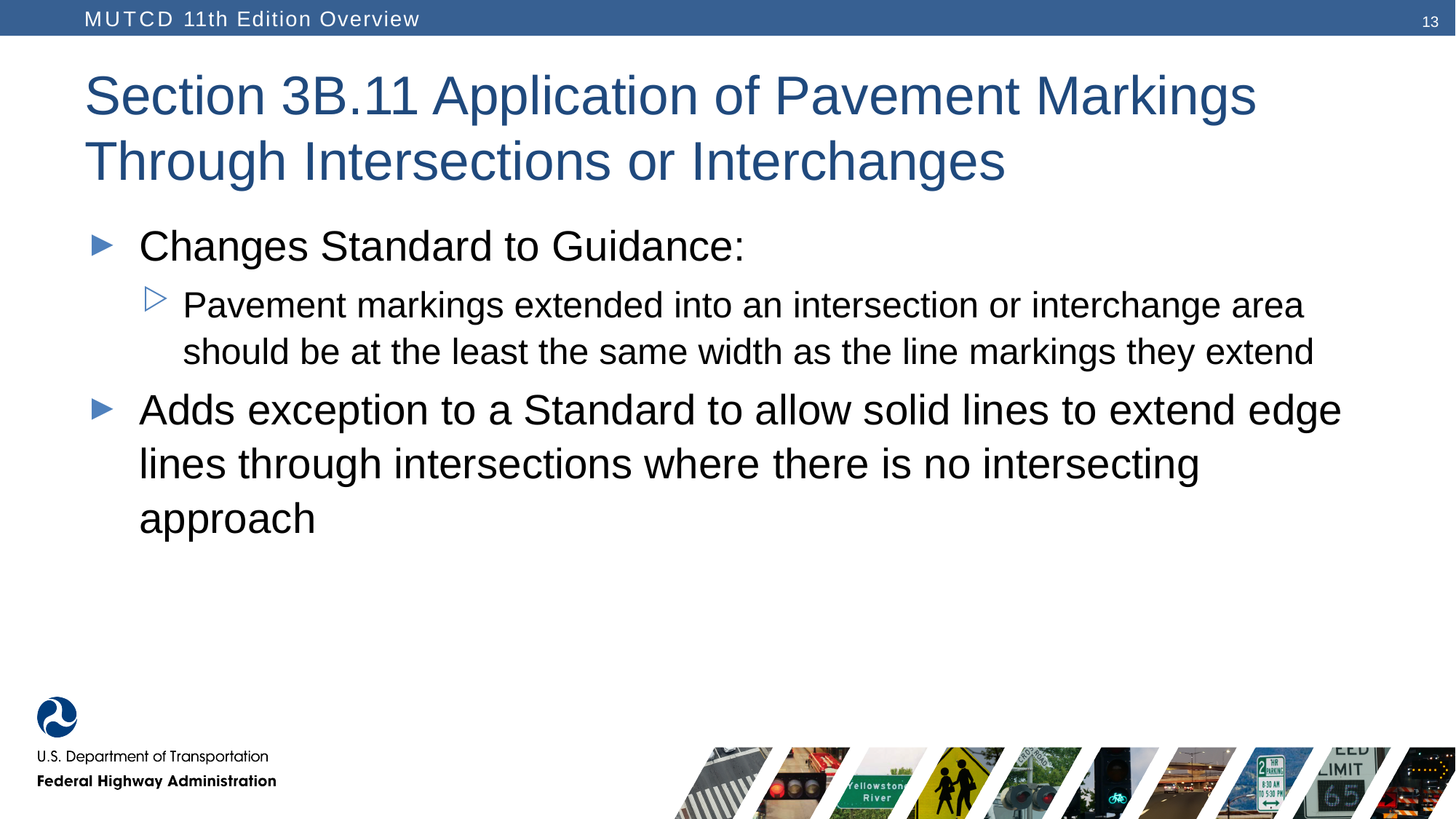

# Section 3B.11 Application of Pavement Markings Through Intersections or Interchanges
Changes Standard to Guidance:
Pavement markings extended into an intersection or interchange area should be at the least the same width as the line markings they extend
Adds exception to a Standard to allow solid lines to extend edge lines through intersections where there is no intersecting approach